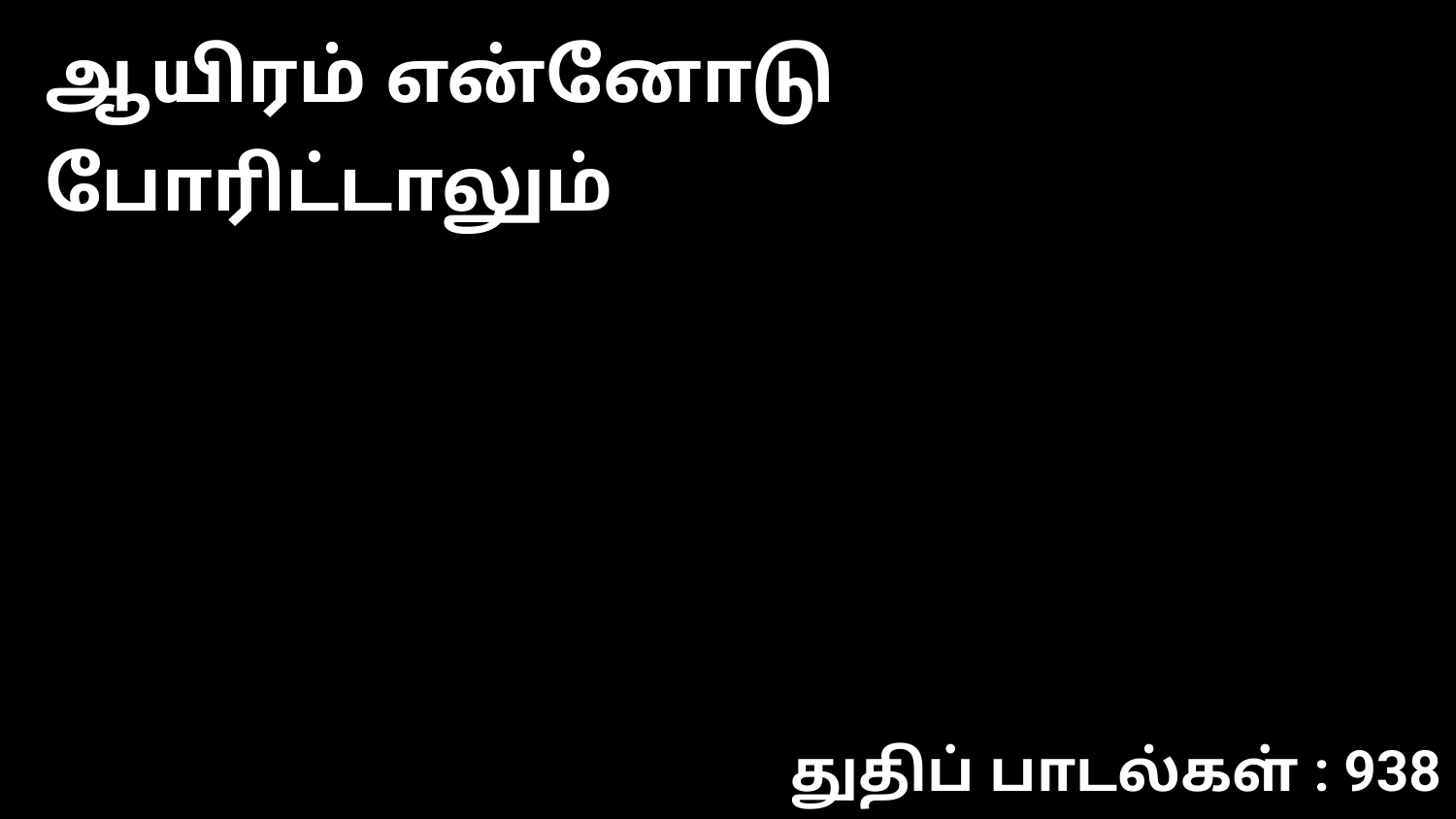

ஆயிரம் என்னோடு போரிட்டாலும்
துதிப் பாடல்கள் : 938